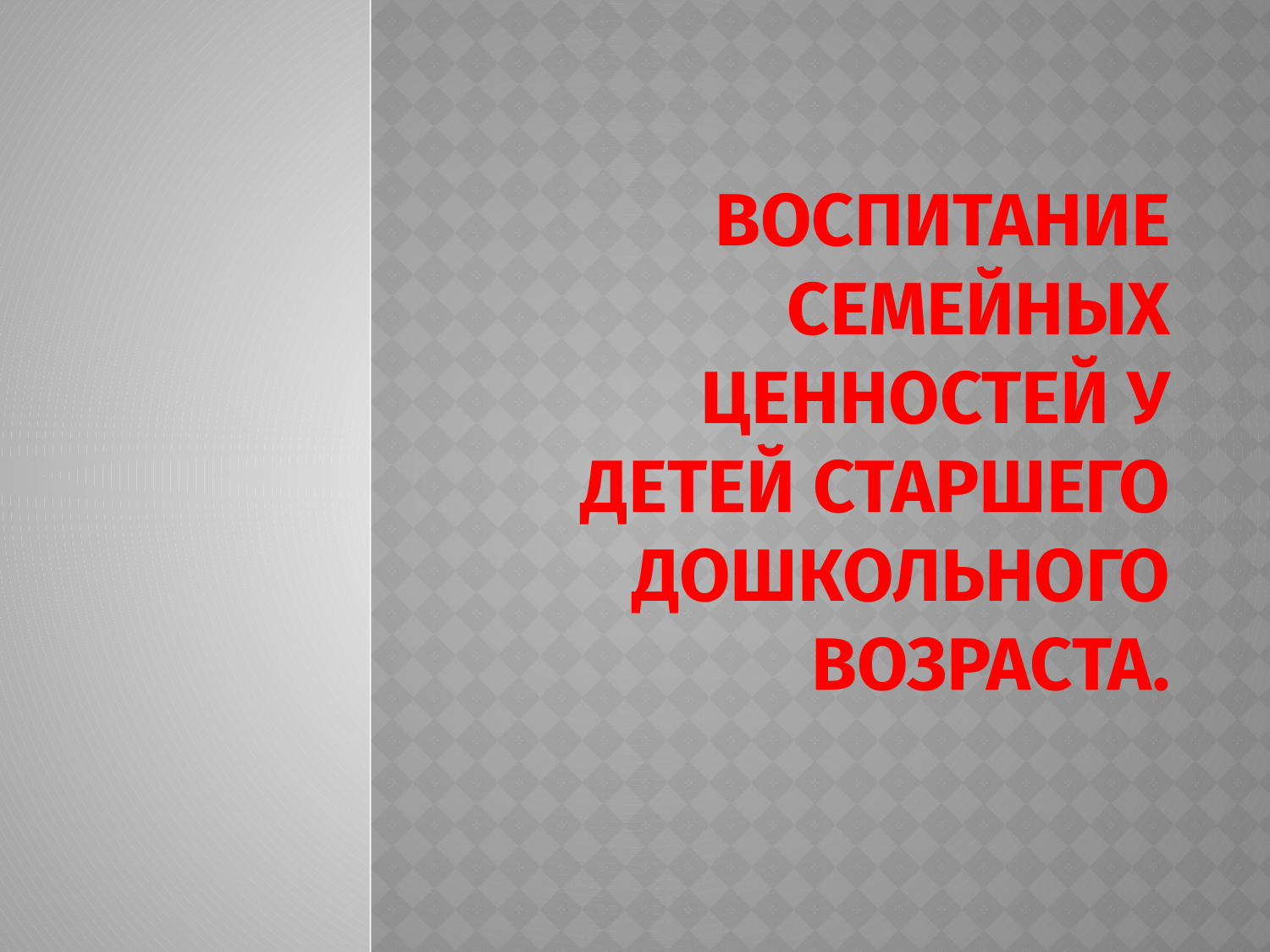

# Воспитание семейных ценностей у детей старшего дошкольного возраста.